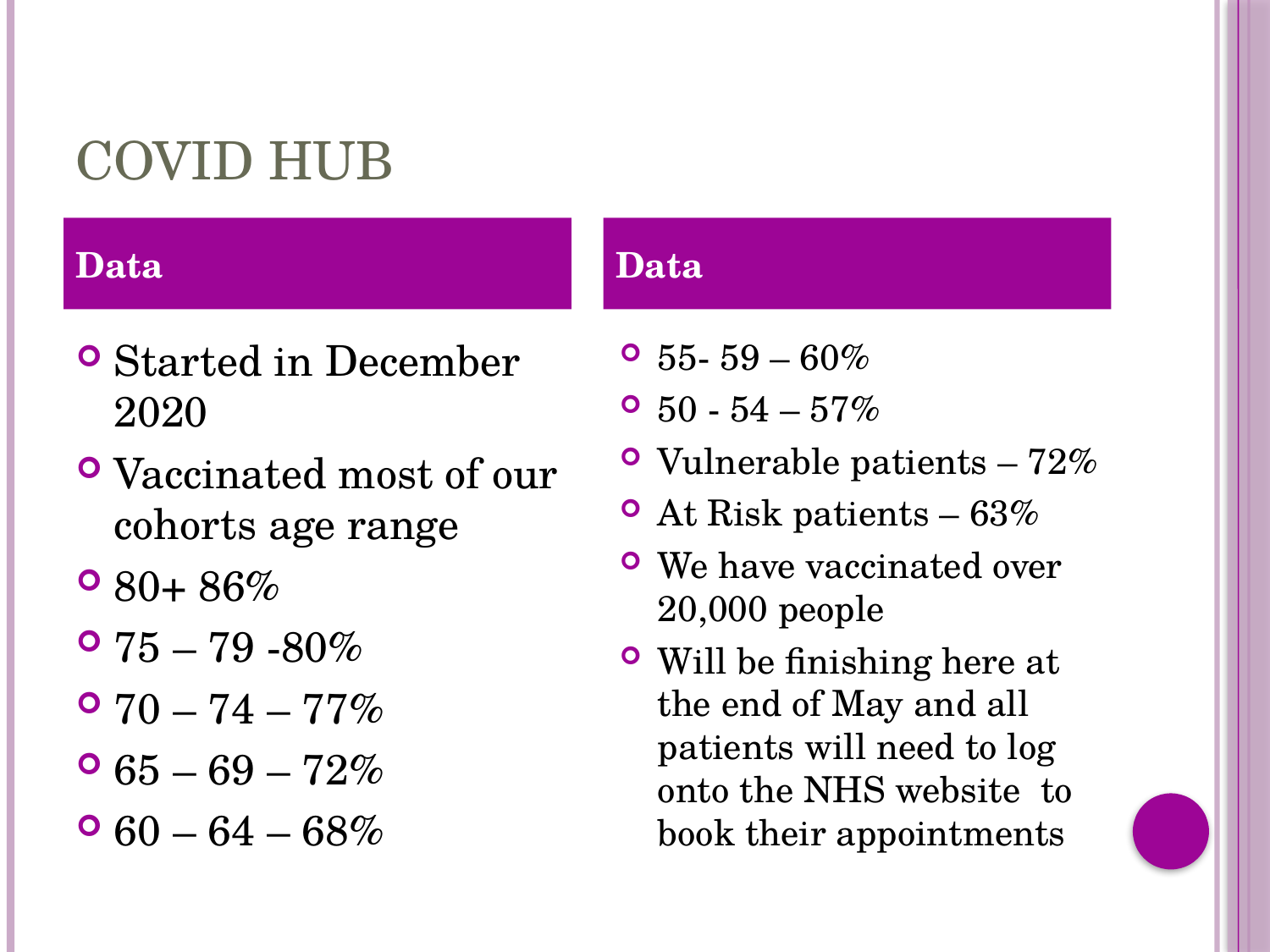

# Covid Hub
Data
Data
Started in December 2020
Vaccinated most of our cohorts age range
80+ 86%
75 – 79 -80%
70 – 74 – 77%
65 – 69 – 72%
60 – 64 – 68%

55- 59 – 60%
50 - 54 – 57%
Vulnerable patients – 72%
At Risk patients – 63%
We have vaccinated over 20,000 people
Will be finishing here at the end of May and all patients will need to log onto the NHS website  to book their appointments